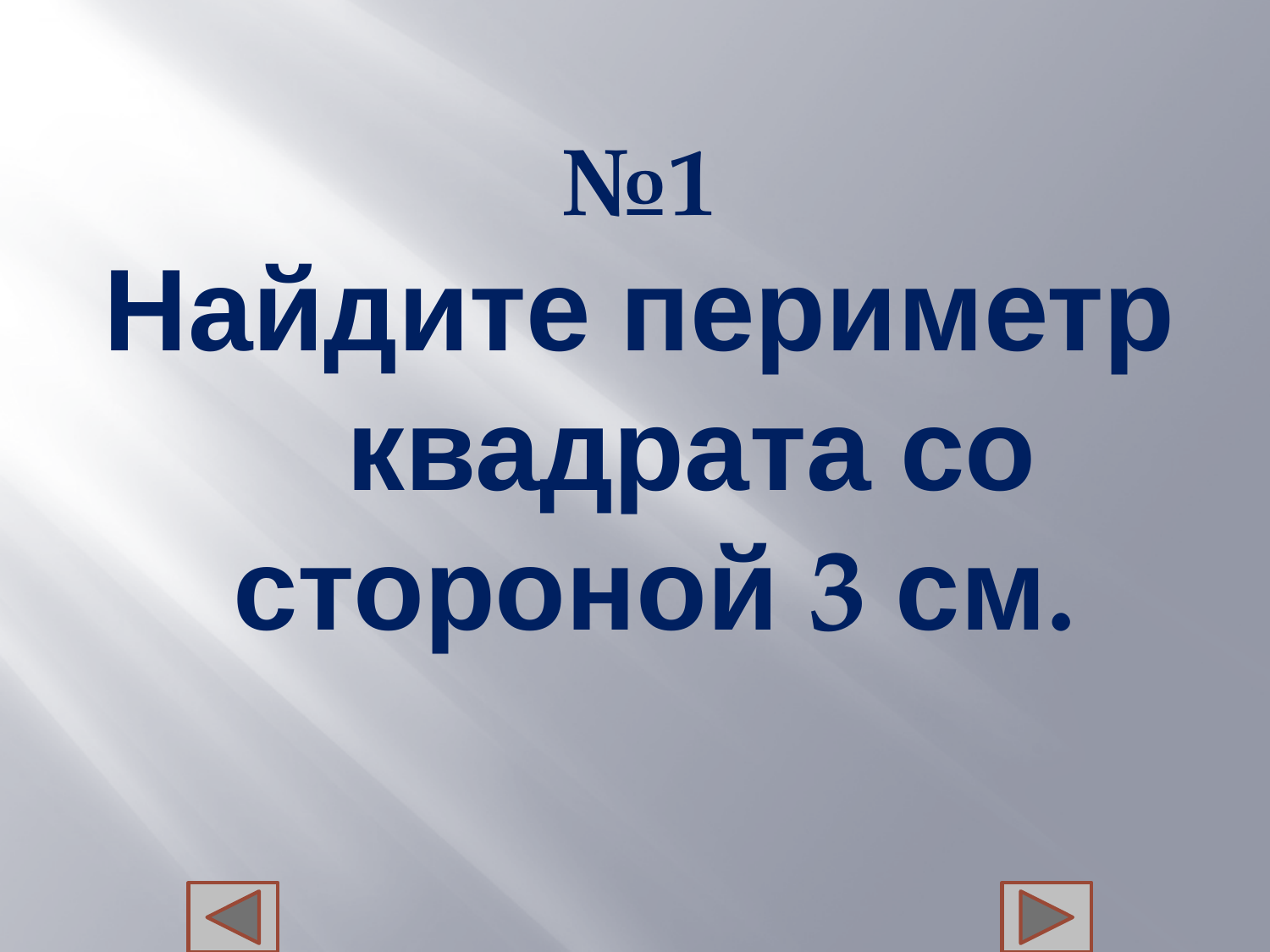

№1
Найдите периметр квадрата со
 стороной 3 см.